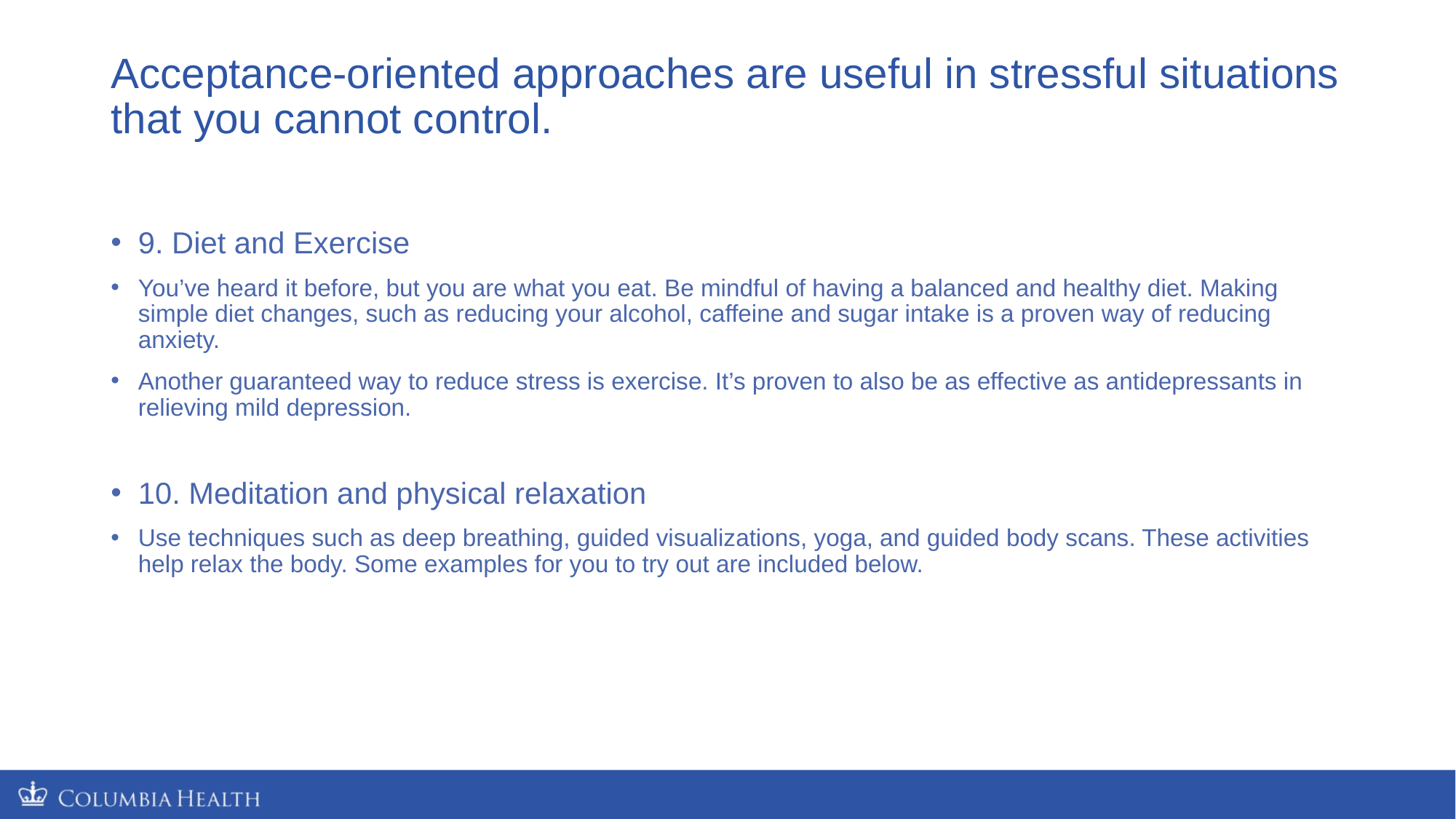

# Acceptance-oriented approaches are useful in stressful situations that you cannot control.

9. Diet and Exercise
You’ve heard it before, but you are what you eat. Be mindful of having a balanced and healthy diet. Making simple diet changes, such as reducing your alcohol, caffeine and sugar intake is a proven way of reducing anxiety.
Another guaranteed way to reduce stress is exercise. It’s proven to also be as effective as antidepressants in relieving mild depression.

10. Meditation and physical relaxation
Use techniques such as deep breathing, guided visualizations, yoga, and guided body scans. These activities help relax the body. Some examples for you to try out are included below.